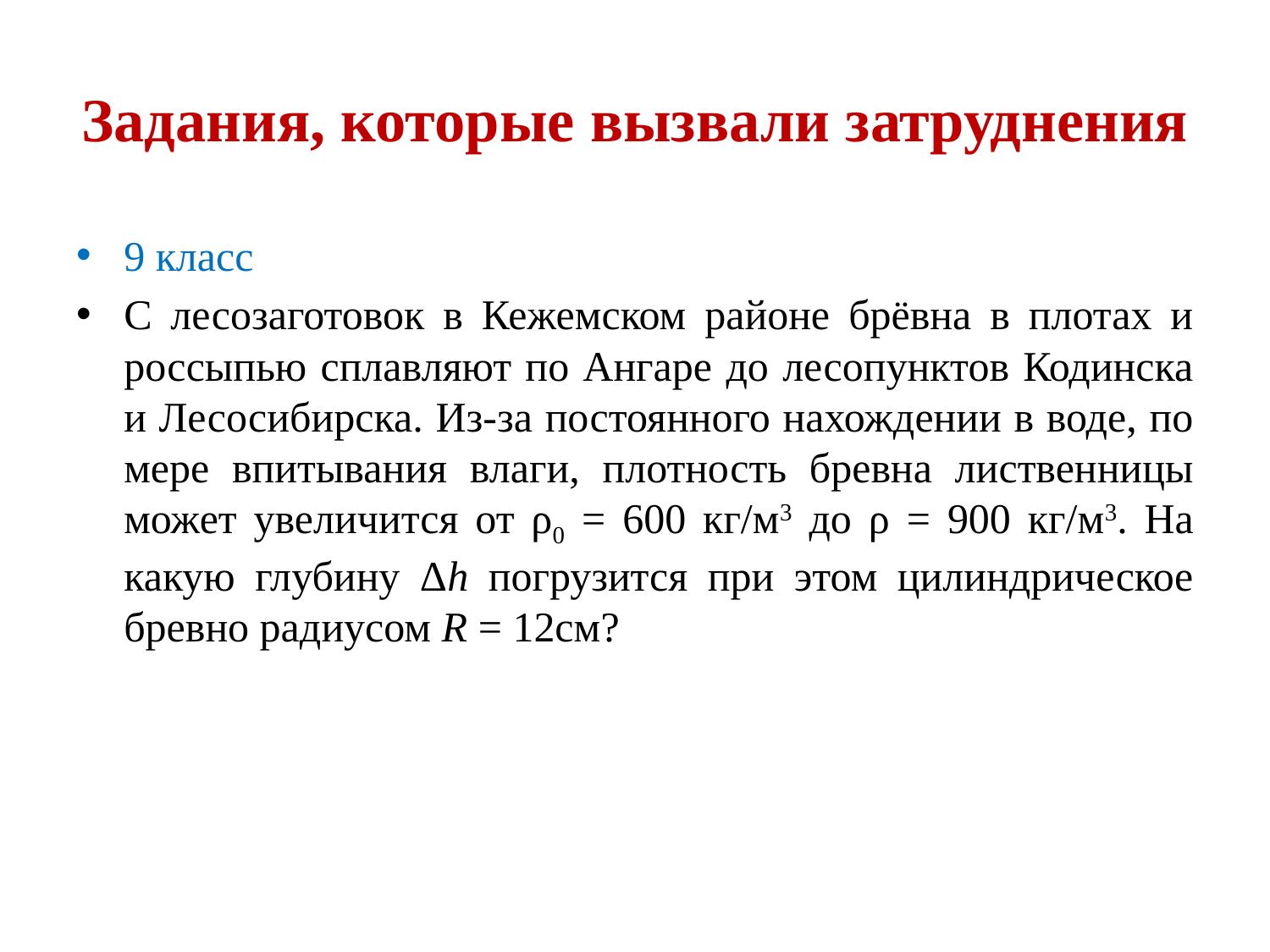

# Задания, которые вызвали затруднения
9 класс
С лесозаготовок в Кежемском районе брёвна в плотах и россыпью сплавляют по Ангаре до лесопунктов Кодинска и Лесосибирска. Из-за постоянного нахождении в воде, по мере впитывания влаги, плотность бревна лиственницы может увеличится от ρ0 = 600 кг/м3 до ρ = 900 кг/м3. На какую глубину Δh погрузится при этом цилиндрическое бревно радиусом R = 12см?